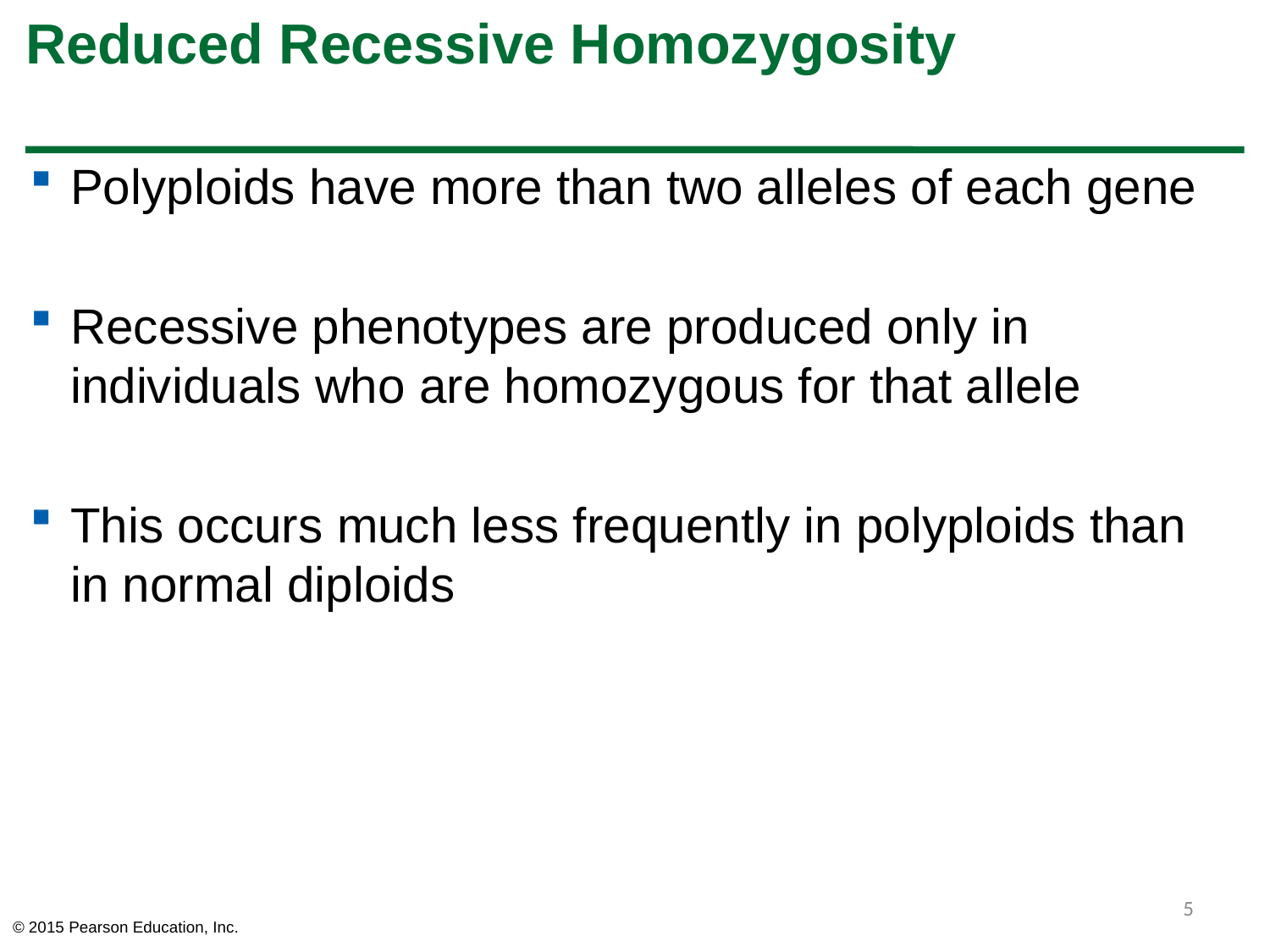

# Reduced Recessive Homozygosity
Polyploids have more than two alleles of each gene

Recessive phenotypes are produced only in individuals who are homozygous for that allele

This occurs much less frequently in polyploids than in normal diploids
5
© 2015 Pearson Education, Inc.